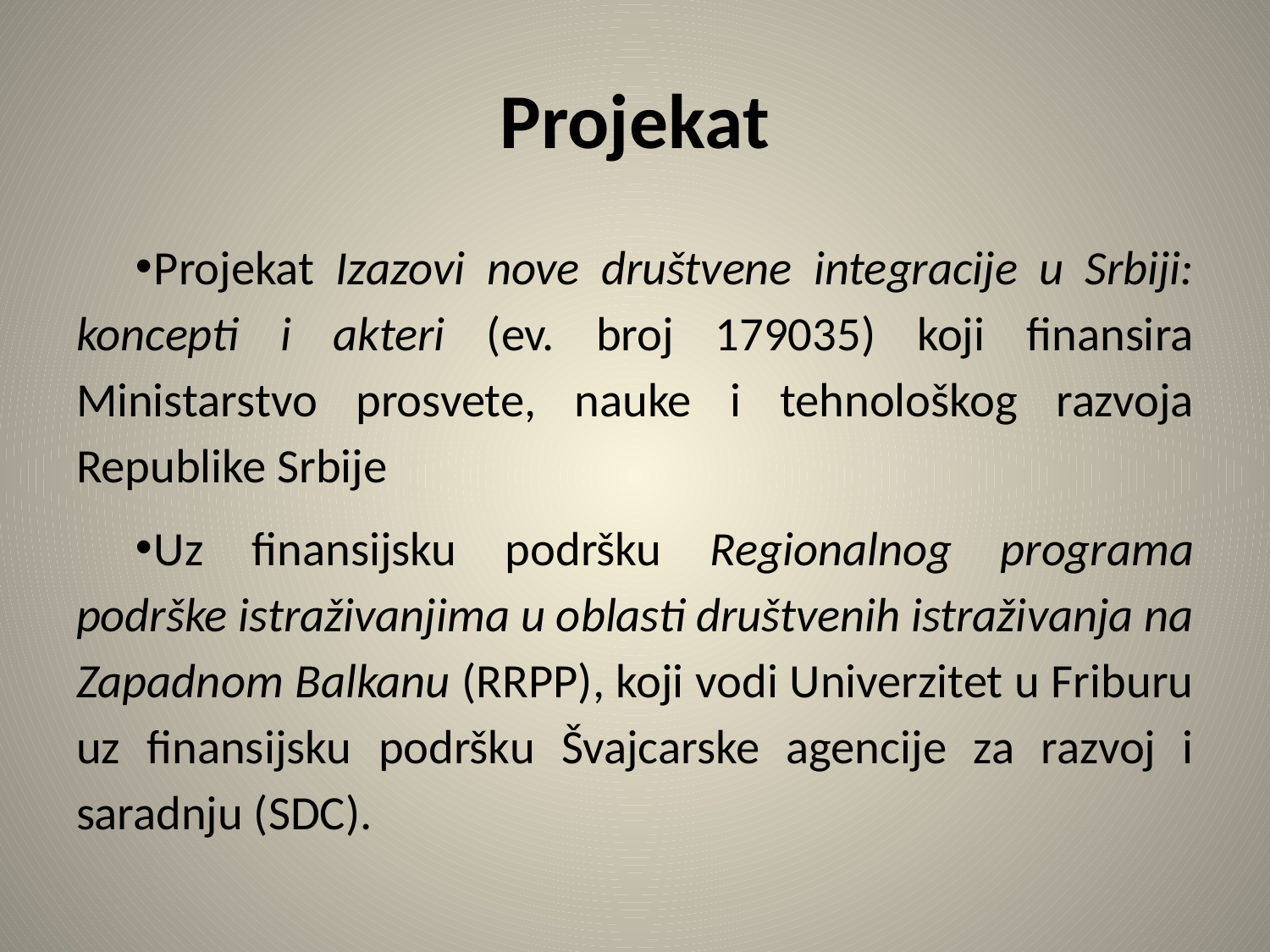

# Projekat
Projekat Izazovi nove društvene integracije u Srbiji: koncepti i akteri (ev. broj 179035) koji finansira Ministarstvo prosvete, nauke i tehnološkog razvoja Republike Srbije
Uz finansijsku podršku Regionalnog programa podrške istraživanjima u oblasti društvenih istraživanja na Zapadnom Balkanu (RRPP), koji vodi Univerzitet u Friburu uz finansijsku podršku Švajcarske agencije za razvoj i saradnju (SDC).